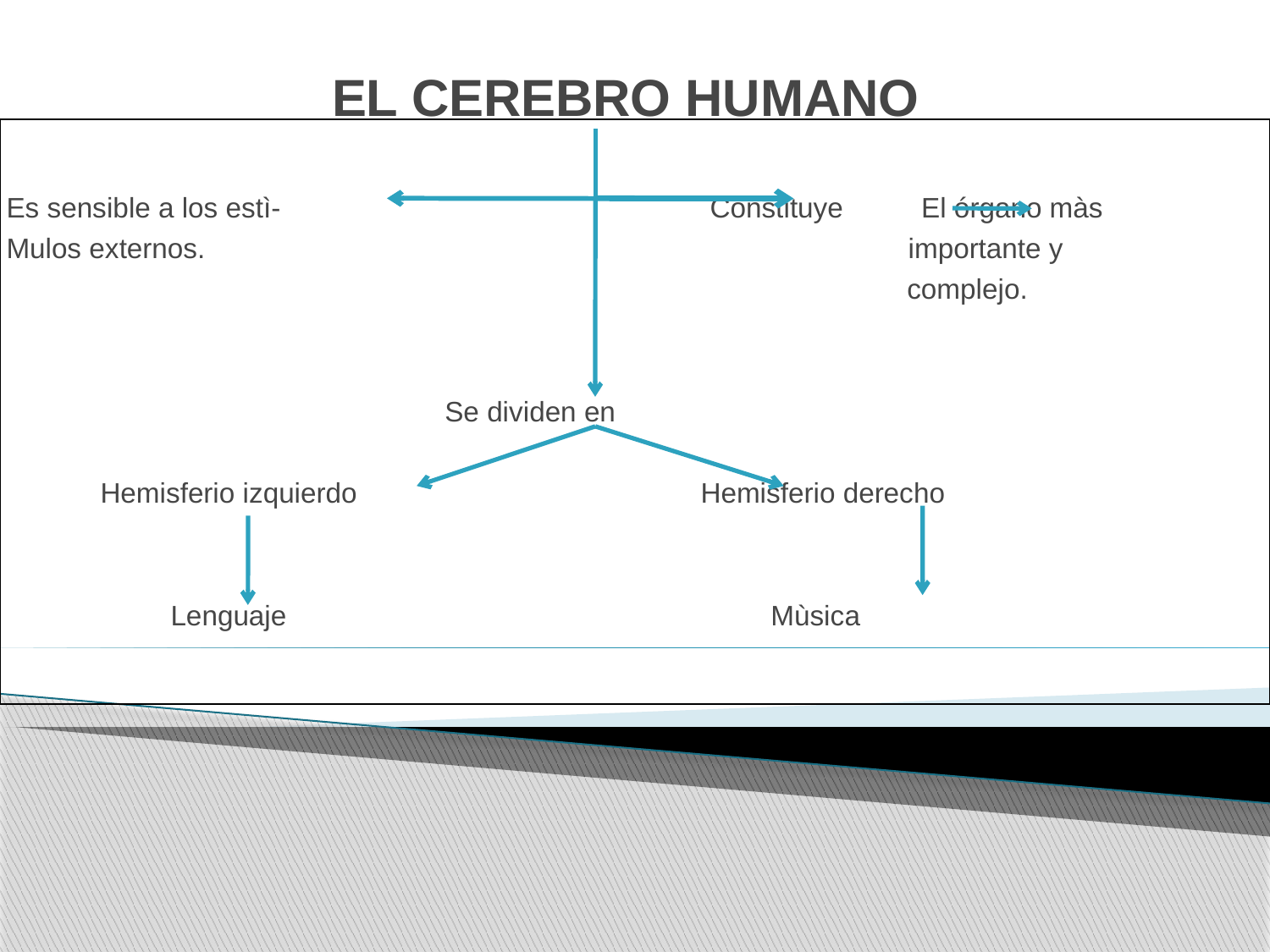

# EL CEREBRO HUMANO

Es sensible a los estì-                                                       Constituye          El órgano màs
Mulos externos.                                                                                          importante y
                                                                                                                   complejo.

                                                        Se dividen en

            Hemisferio izquierdo                                            Hemisferio derecho

                     Lenguaje                                                              Mùsica